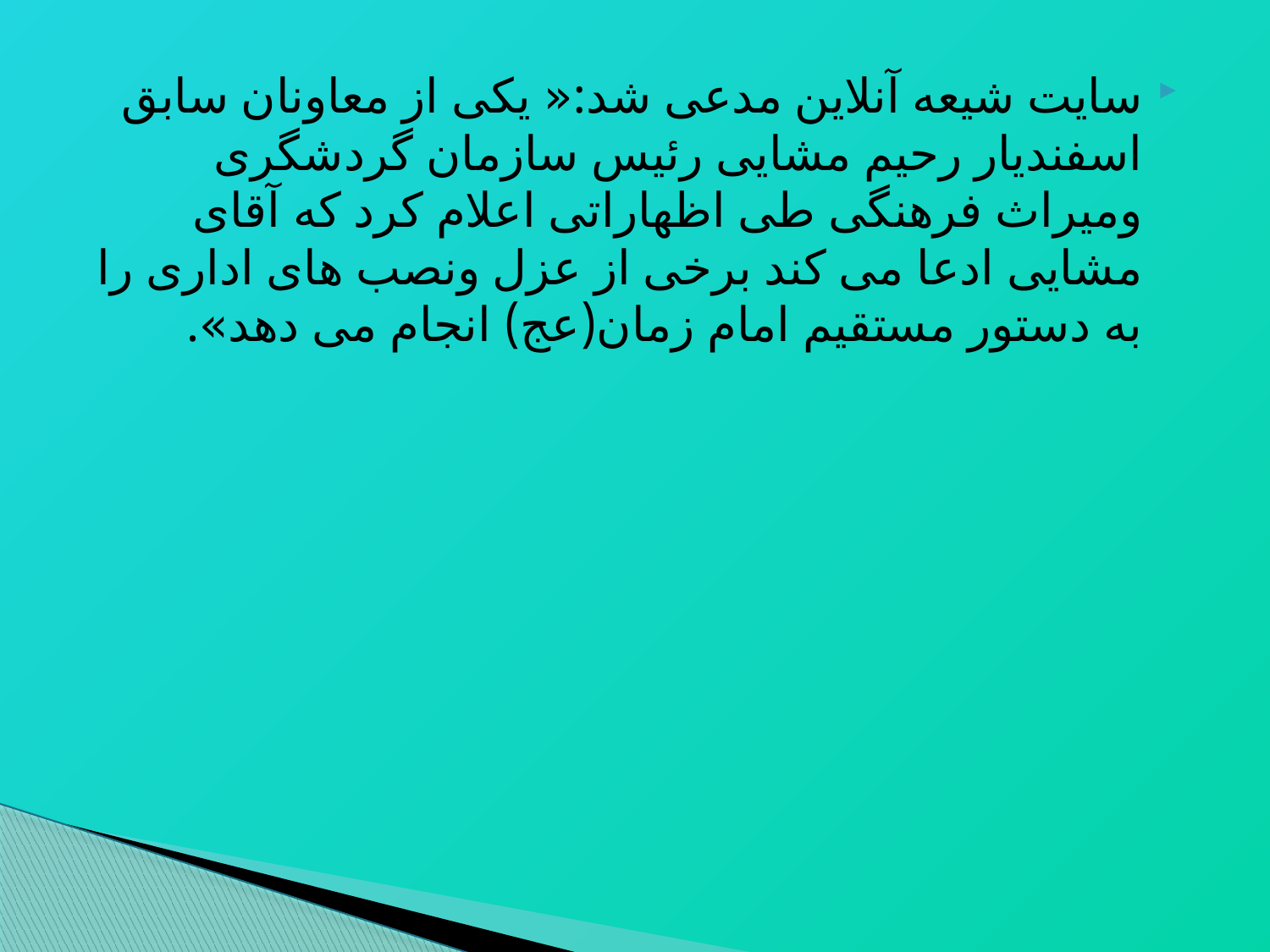

سایت شیعه آنلاین مدعی شد:« یکی از معاونان سابق اسفندیار رحیم مشایی رئیس سازمان گردشگری ومیراث فرهنگی طی اظهاراتی اعلام کرد که آقای مشایی ادعا می کند برخی از عزل ونصب های اداری را به دستور مستقیم امام زمان(عج) انجام می دهد».